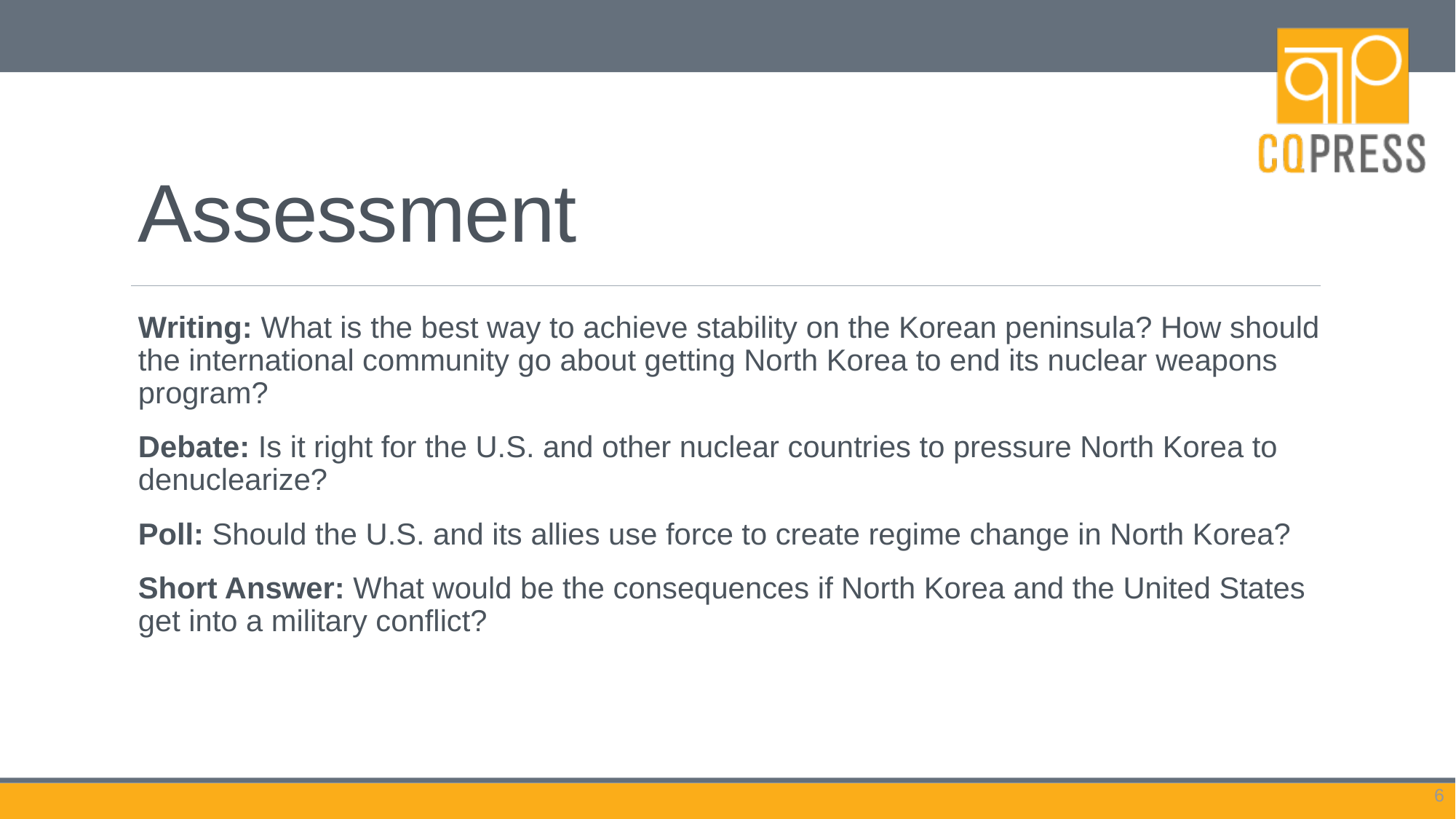

# Assessment
Writing: What is the best way to achieve stability on the Korean peninsula? How should the international community go about getting North Korea to end its nuclear weapons program?
Debate: Is it right for the U.S. and other nuclear countries to pressure North Korea to denuclearize?
Poll: Should the U.S. and its allies use force to create regime change in North Korea?
Short Answer: What would be the consequences if North Korea and the United States get into a military conflict?
6